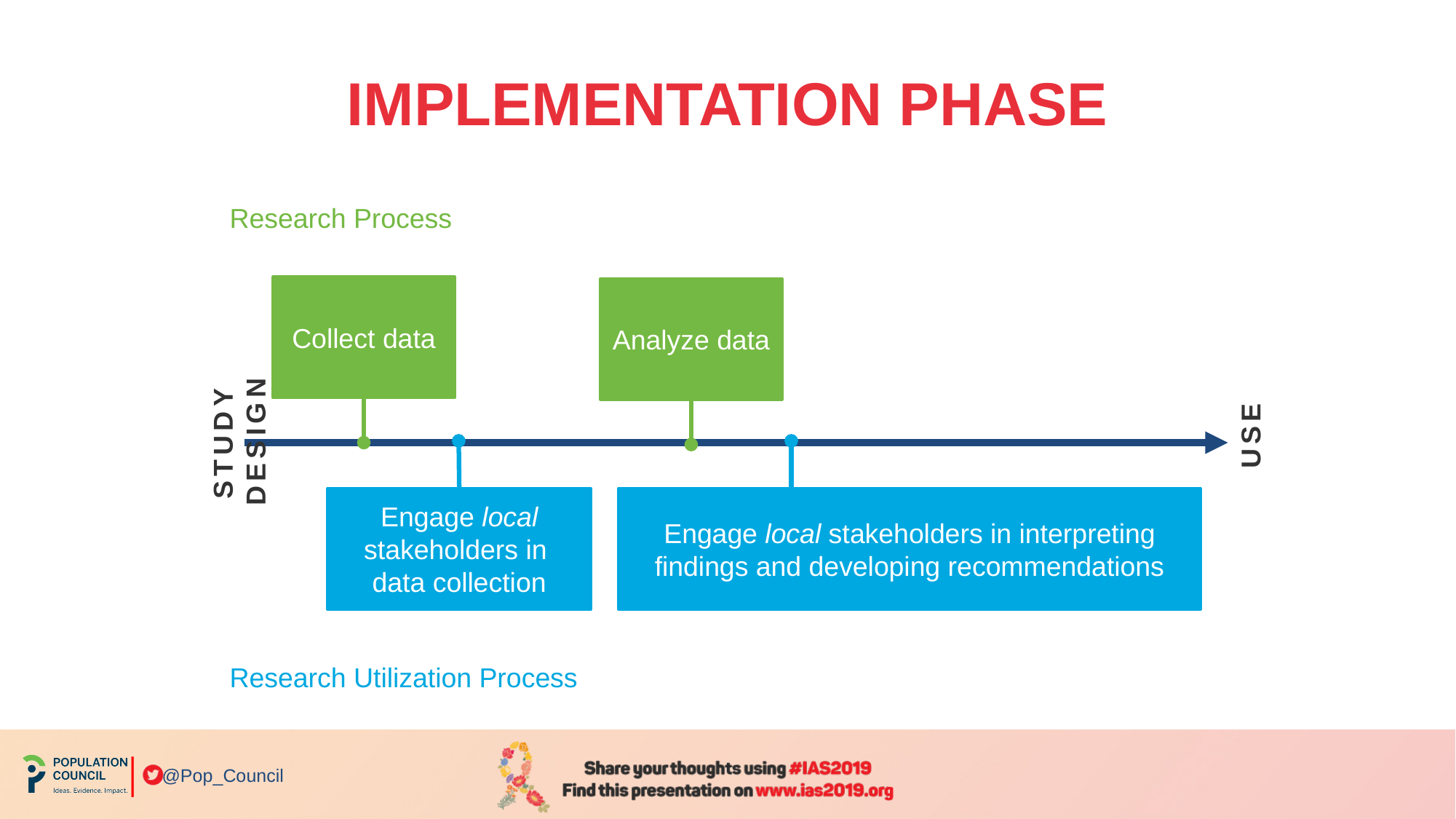

# IMPLEMENTATION PHASE

Research Process
Collect data
Analyze data
USE
STUDY DESIGN
Engage local stakeholders in
data collection
Engage local stakeholders in interpreting findings and developing recommendations
Research Utilization Process